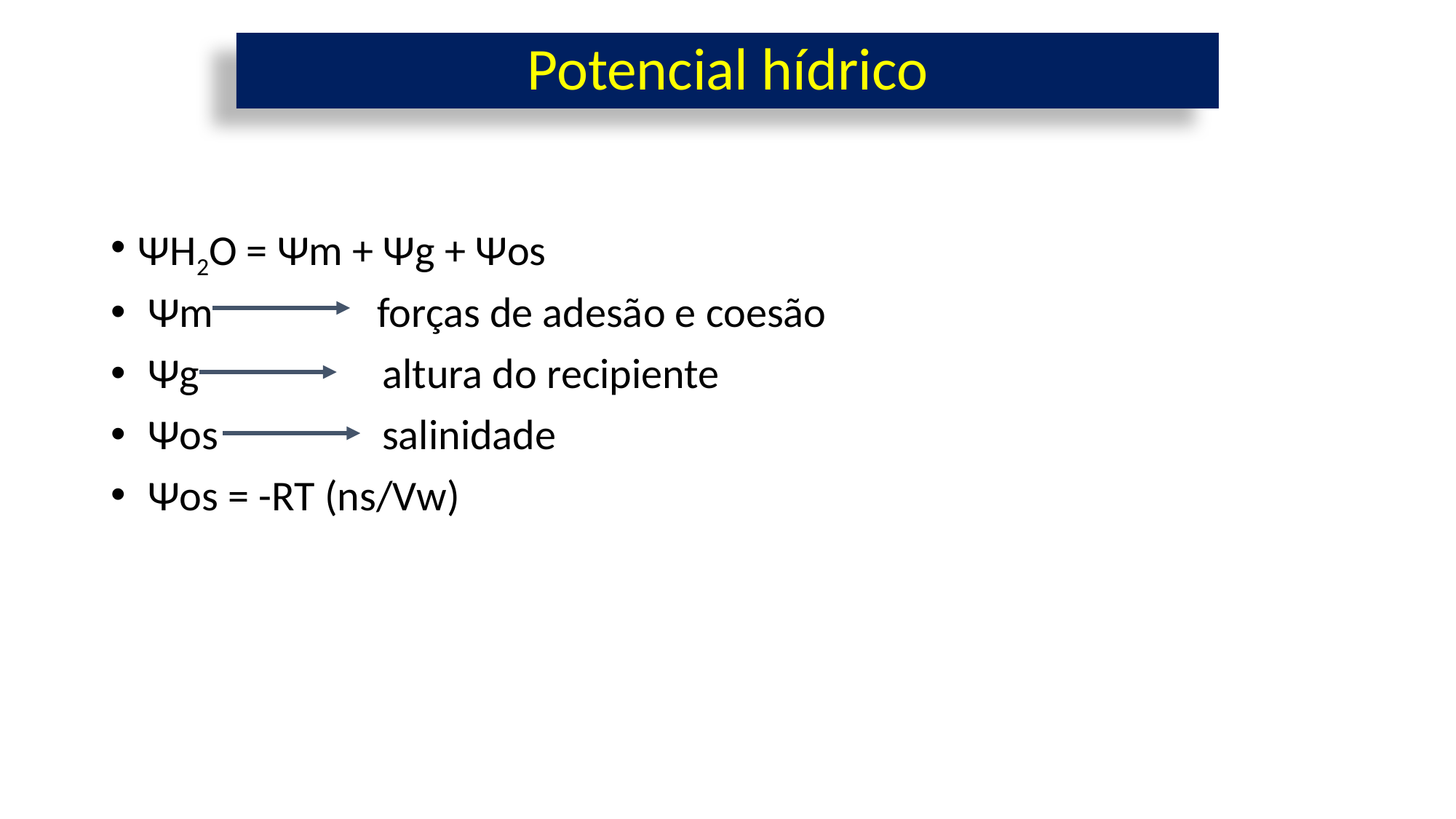

# Potencial hídrico
ΨH2O = Ψm + Ψg + Ψos
 Ψm                 forças de adesão e coesão
 Ψg                   altura do recipiente
 Ψos                 salinidade
 Ψos = -RT (ns/Vw)